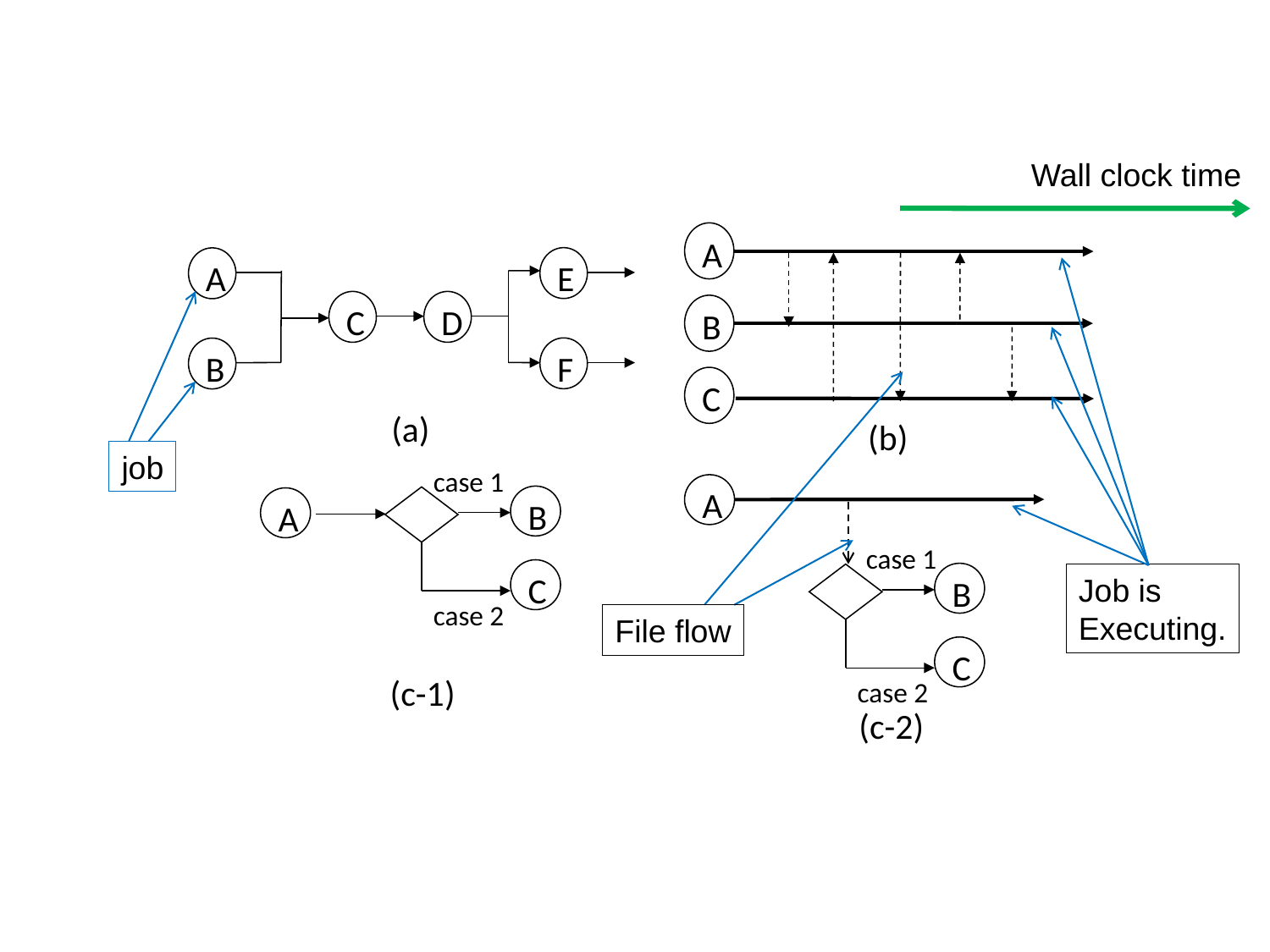

Wall clock time
A
B
C
E
A
C
D
F
B
(a)
(b)
job
case 1
B

A
C
case 2
A
case 1
B

C
case 2
Job is
Executing.
File flow
(c-1)
(c-2)